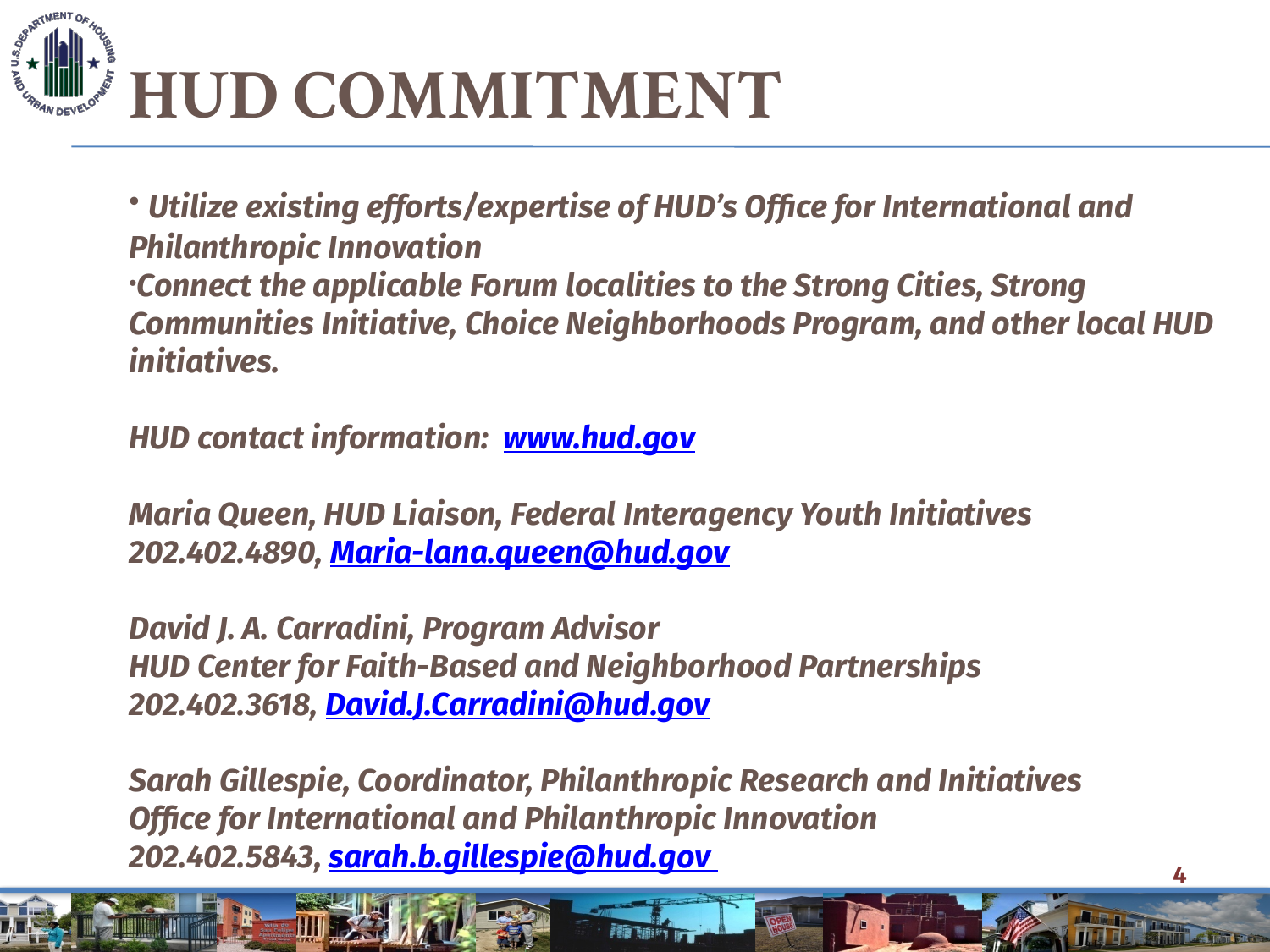

HUD Commitment
 Utilize existing efforts/expertise of HUD’s Office for International and Philanthropic Innovation
Connect the applicable Forum localities to the Strong Cities, Strong Communities Initiative, Choice Neighborhoods Program, and other local HUD initiatives.

HUD contact information:  www.hud.gov

Maria Queen, HUD Liaison, Federal Interagency Youth Initiatives
202.402.4890, Maria-lana.queen@hud.gov

David J. A. Carradini, Program Advisor
HUD Center for Faith-Based and Neighborhood Partnerships
202.402.3618, David.J.Carradini@hud.gov

Sarah Gillespie, Coordinator, Philanthropic Research and Initiatives
Office for International and Philanthropic Innovation
202.402.5843, sarah.b.gillespie@hud.gov

4